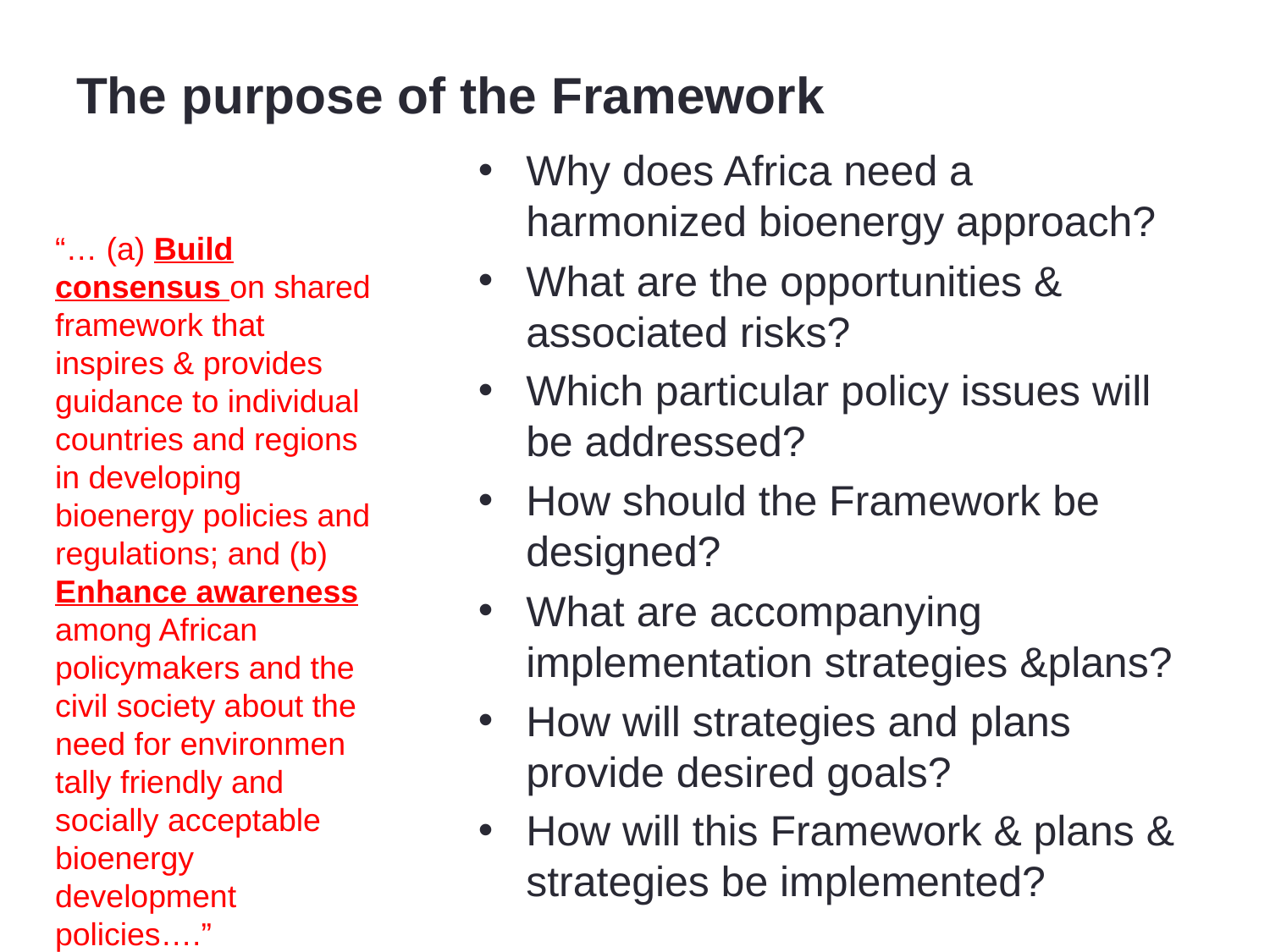

# The purpose of the Framework
Why does Africa need a harmonized bioenergy approach?
What are the opportunities & associated risks?
Which particular policy issues will be addressed?
How should the Framework be designed?
What are accompanying implementation strategies &plans?
How will strategies and plans provide desired goals?
How will this Framework & plans & strategies be implemented?
“… (a) Build consensus on shared framework that inspires & provides guidance to individual coun­tries and regions in developing bioenergy policies and regulations; and (b) Enhance awareness among African policymakers and the civil society about the need for environmen­tally friendly and socially acceptable bioenergy development policies….”